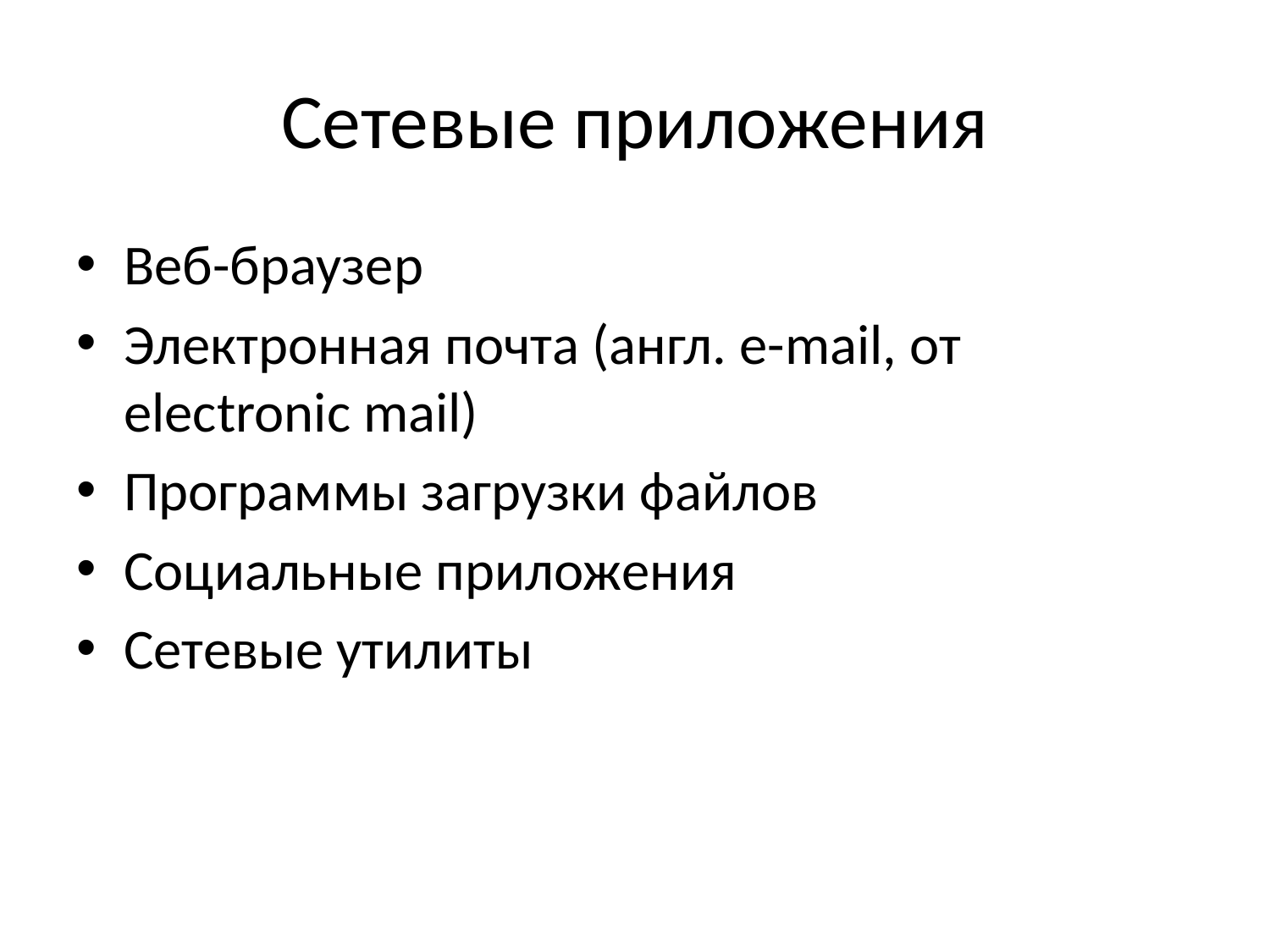

# Сетевые приложения
Веб-браузер
Электронная почта (англ. e-mail, от electronic mail)
Программы загрузки файлов
Социальные приложения
Сетевые утилиты